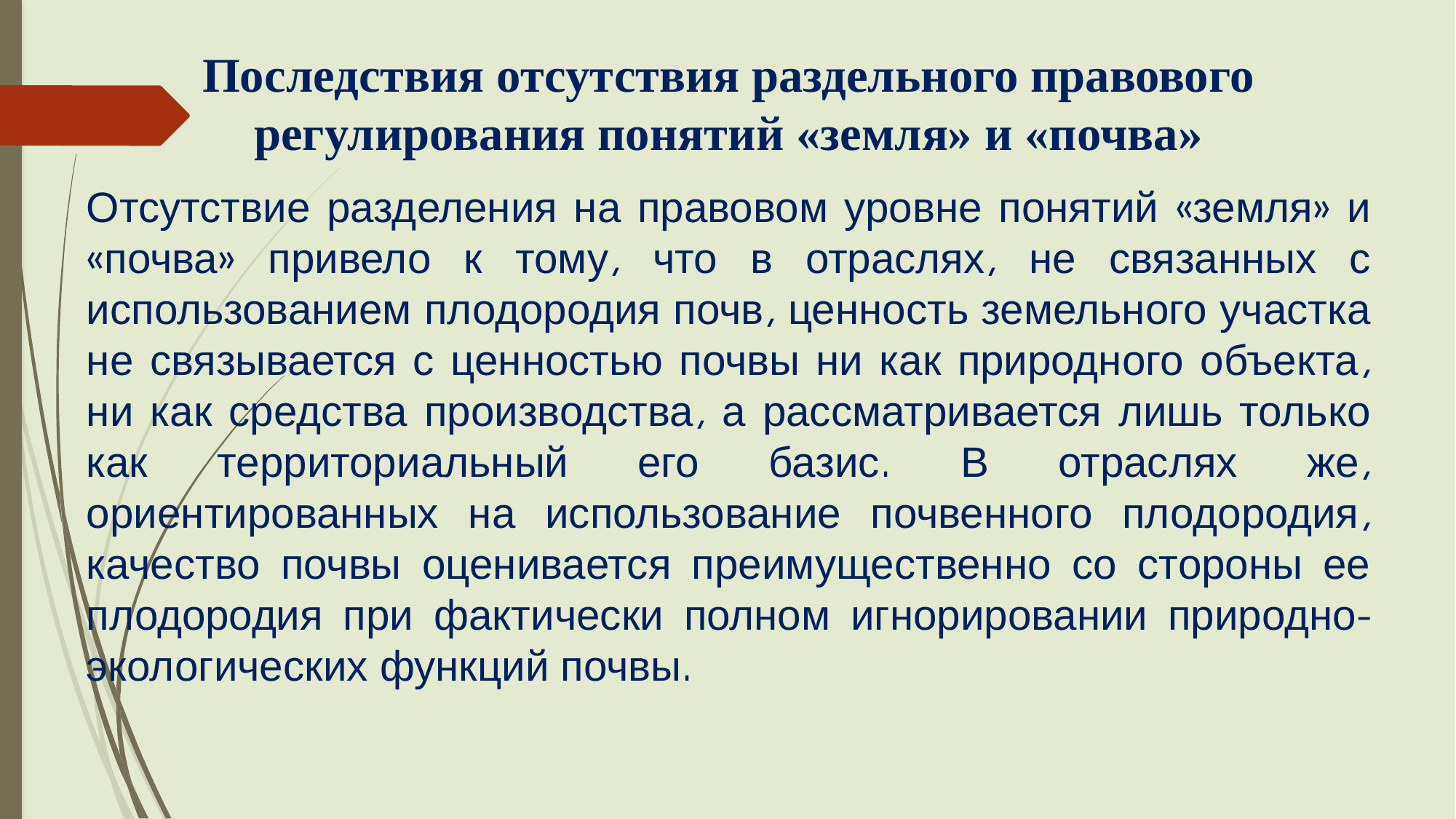

# Последствия отсутствия раздельного правового регулирования понятий «земля» и «почва»
Отсутствие разделения на правовом уровне понятий «земля» и «почва» привело к тому, что в отраслях, не связанных с использованием плодородия почв, ценность земельного участка не связывается с ценностью почвы ни как природного объекта, ни как средства производства, а рассматривается лишь только как территориальный его базис. В отраслях же, ориентированных на использование почвенного плодородия, качество почвы оценивается преимущественно со стороны ее плодородия при фактически полном игнорировании природно-экологических функций почвы.